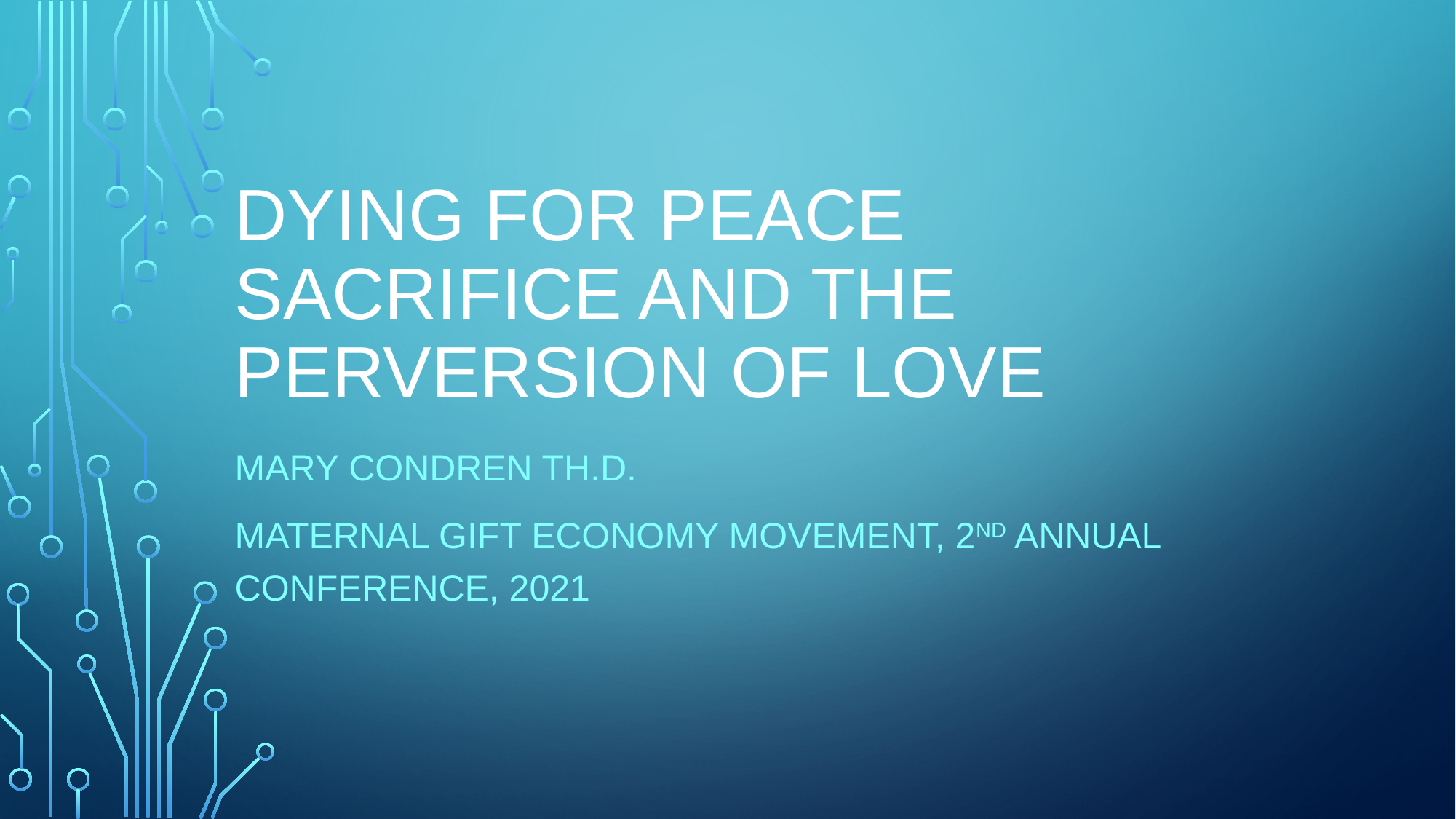

# Dying for Peace Sacrifice and the Perversion of Love
Mary Condren Th.D.
Maternal Gift Economy movement, 2nd Annual Conference, 2021